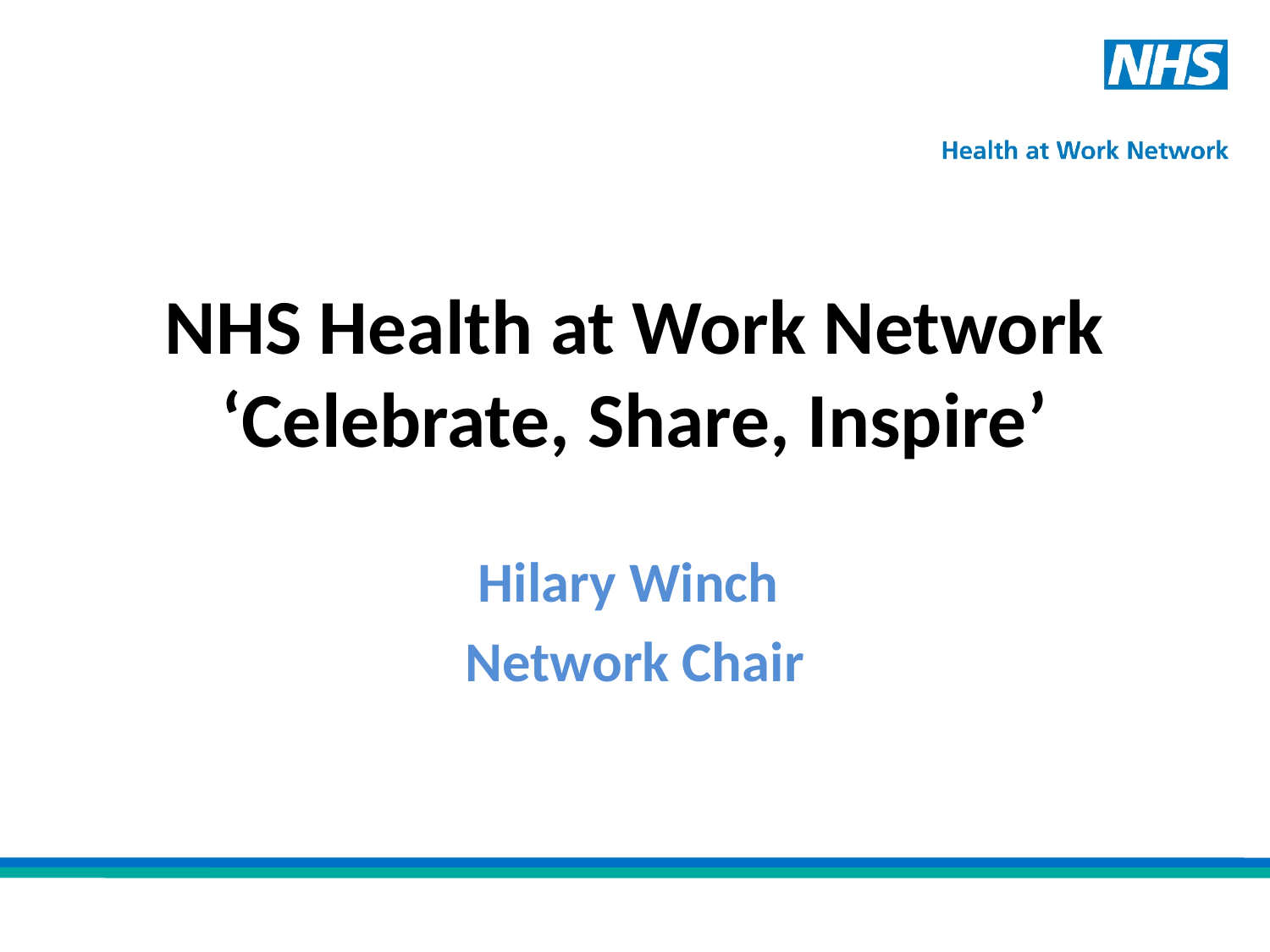

# NHS Health at Work Network ‘Celebrate, Share, Inspire’
Hilary Winch
Network Chair